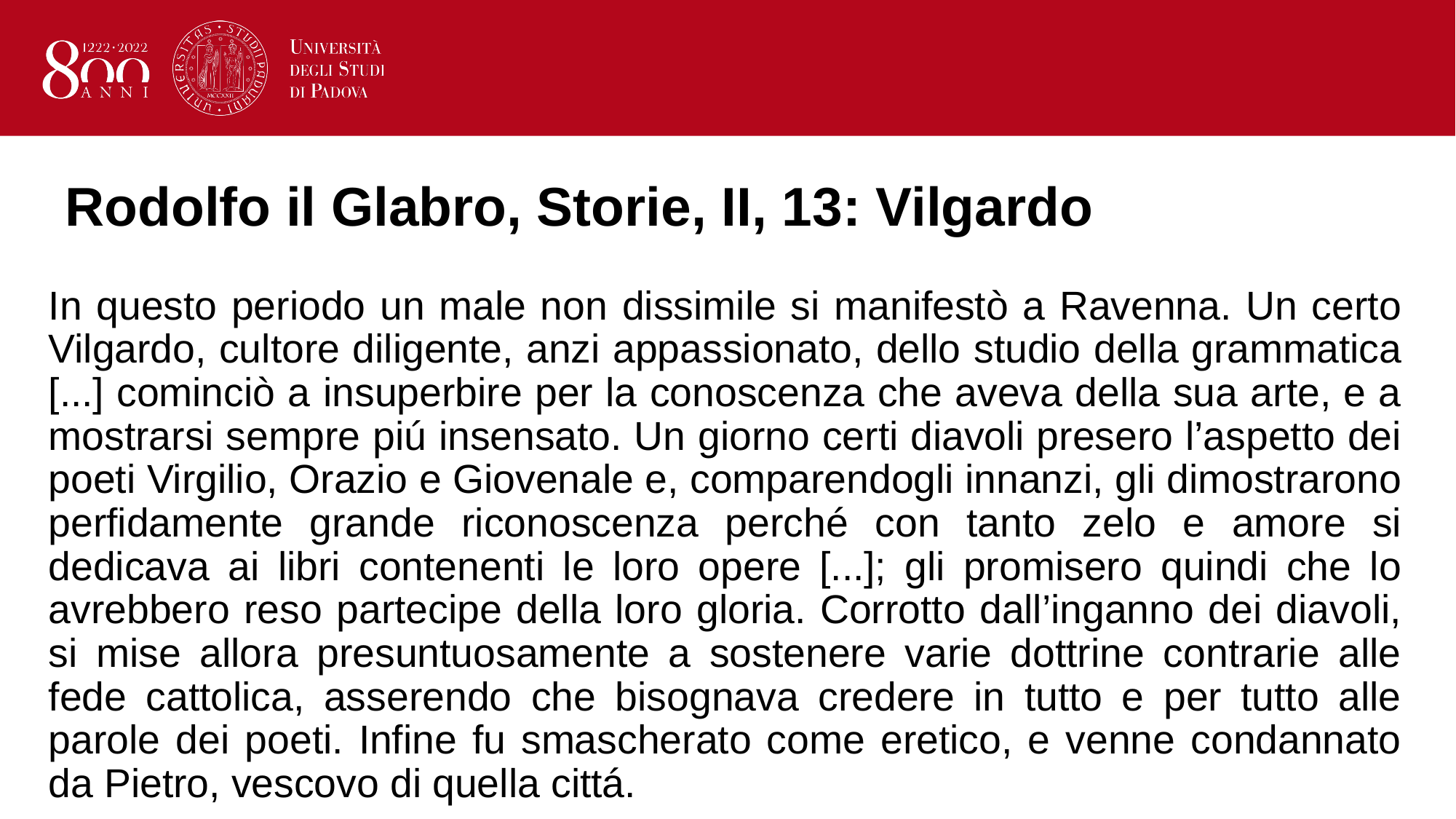

# Rodolfo il Glabro, Storie, II, 13: Vilgardo
In questo periodo un male non dissimile si manifestò a Ravenna. Un certo Vilgardo, cultore diligente, anzi appassionato, dello studio della grammatica [...] cominciò a insuperbire per la conoscenza che aveva della sua arte, e a mostrarsi sempre piú insensato. Un giorno certi diavoli presero l’aspetto dei poeti Virgilio, Orazio e Giovenale e, comparendogli innanzi, gli dimostrarono perfidamente grande riconoscenza perché con tanto zelo e amore si dedicava ai libri contenenti le loro opere [...]; gli promisero quindi che lo avrebbero reso partecipe della loro gloria. Corrotto dall’inganno dei diavoli, si mise allora presuntuosamente a sostenere varie dottrine contrarie alle fede cattolica, asserendo che bisognava credere in tutto e per tutto alle parole dei poeti. Infine fu smascherato come eretico, e venne condannato da Pietro, vescovo di quella cittá.